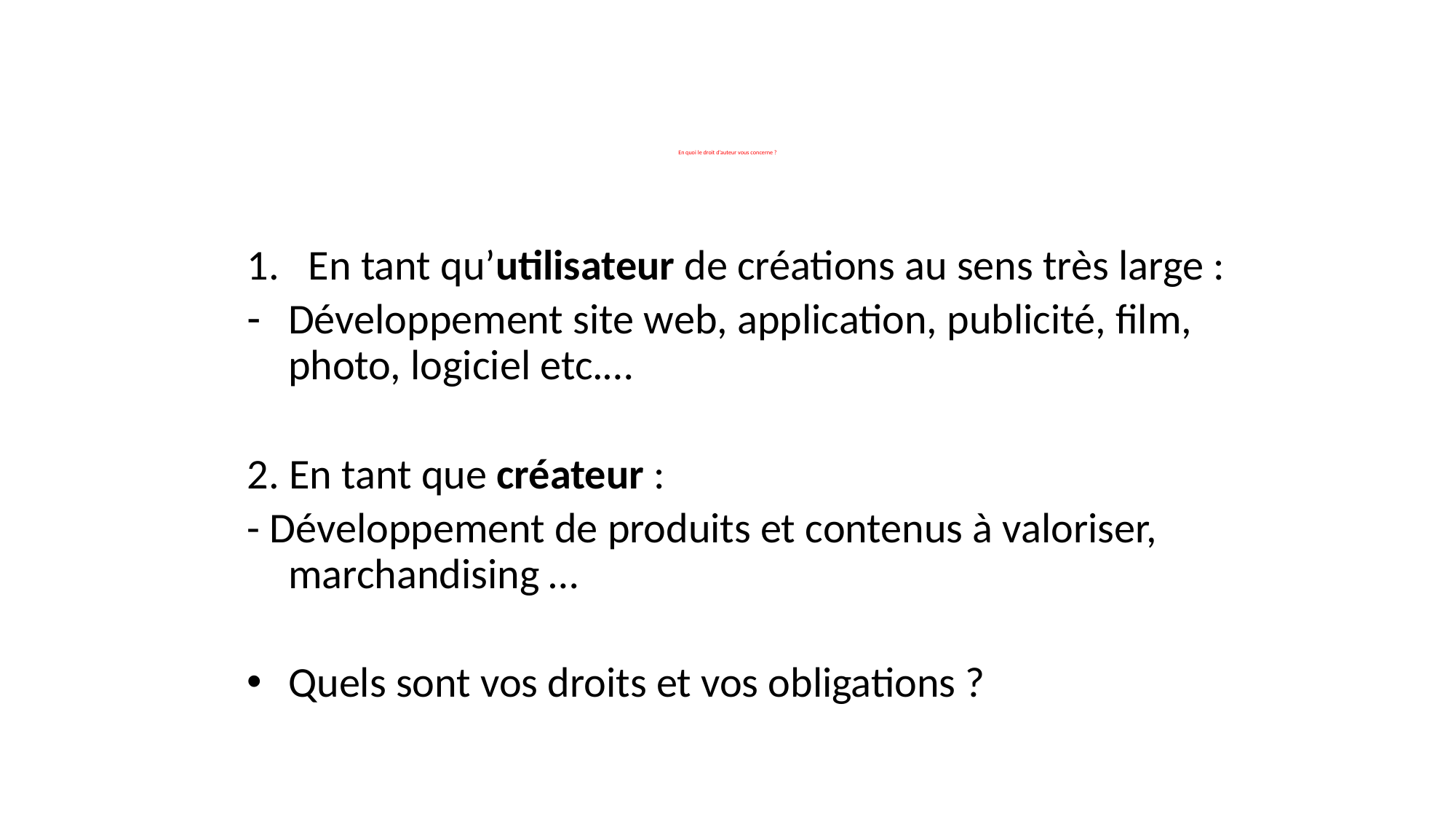

# En quoi le droit d’auteur vous concerne ?
1.   En tant qu’utilisateur de créations au sens très large :
Développement site web, application, publicité, film, photo, logiciel etc.…

2. En tant que créateur :
- Développement de produits et contenus à valoriser, marchandising …

Quels sont vos droits et vos obligations ?